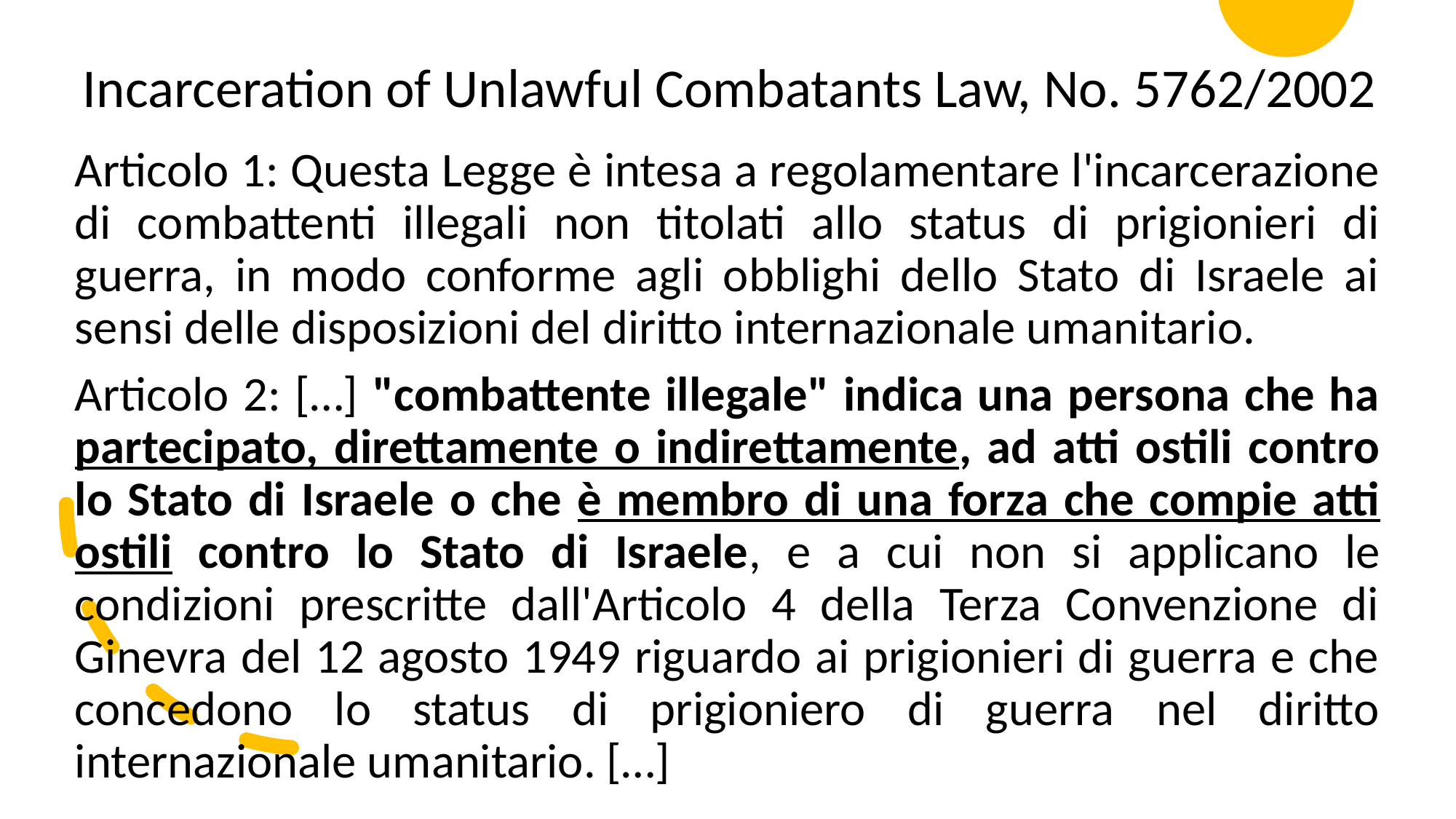

Incarceration of Unlawful Combatants Law, No. 5762/2002
Articolo 1: Questa Legge è intesa a regolamentare l'incarcerazione di combattenti illegali non titolati allo status di prigionieri di guerra, in modo conforme agli obblighi dello Stato di Israele ai sensi delle disposizioni del diritto internazionale umanitario.
Articolo 2: […] "combattente illegale" indica una persona che ha partecipato, direttamente o indirettamente, ad atti ostili contro lo Stato di Israele o che è membro di una forza che compie atti ostili contro lo Stato di Israele, e a cui non si applicano le condizioni prescritte dall'Articolo 4 della Terza Convenzione di Ginevra del 12 agosto 1949 riguardo ai prigionieri di guerra e che concedono lo status di prigioniero di guerra nel diritto internazionale umanitario. […]